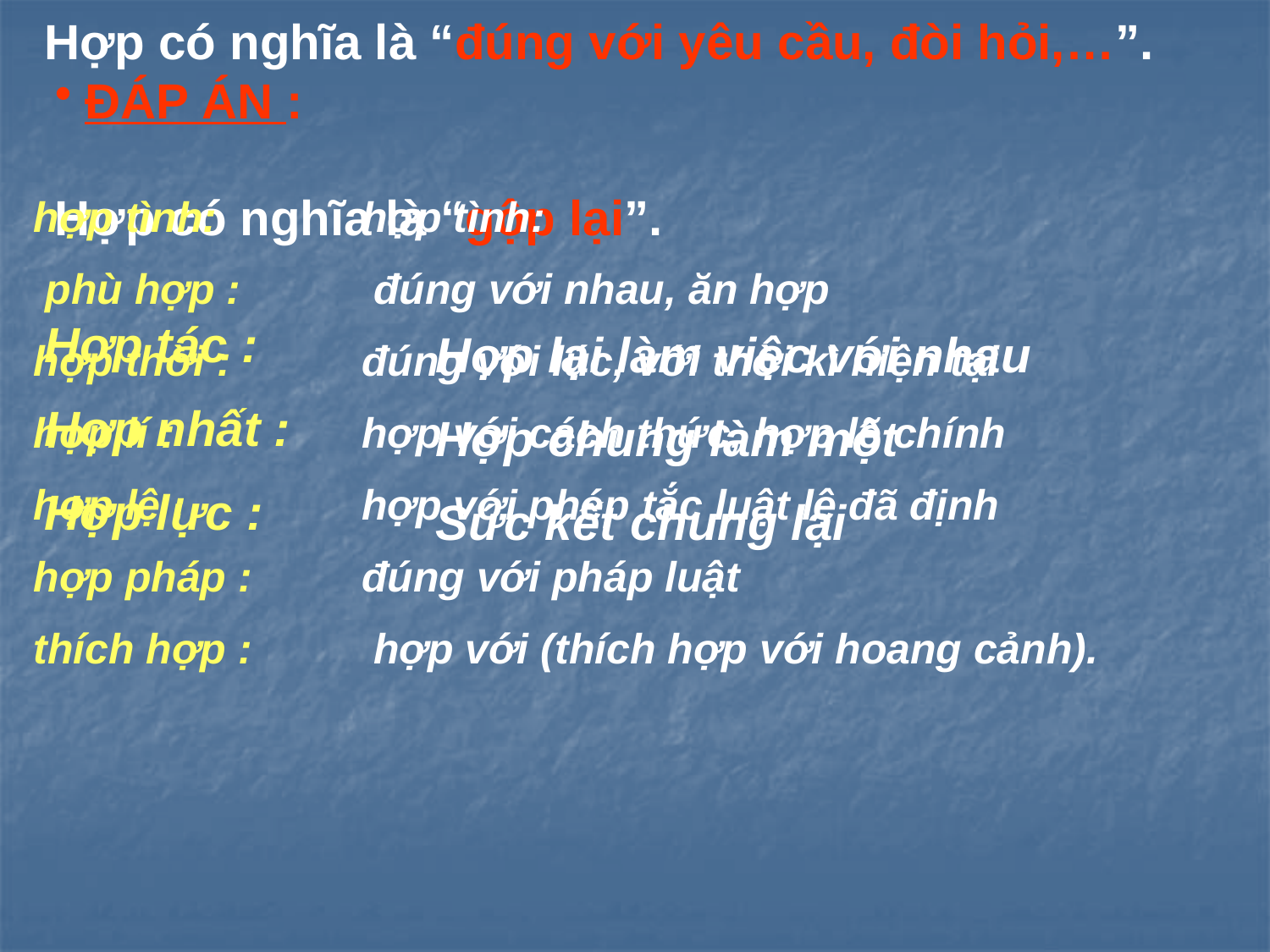

Hợp có nghĩa là “đúng với yêu cầu, đòi hỏi,…”.
ĐÁP ÁN :
Hợp có nghĩa là “gộp lại”.
hợp tình:
 phù hợp :
hợp thời :
hợp lí :
hợp lệ :
hợp pháp :
thích hợp :
hợp tình:
 đúng với nhau, ăn hợp
đúng với lúc, với thời kì hiện tại
hợp với cách thức, hợp lẽ chính
hợp với phép tắc luật lệ đã định
đúng với pháp luật
 hợp với (thích hợp với hoang cảnh).
Hợp tác :
Hợp nhất :
Hợp lực :
Hợp lại làm việc với nhau
Hợp chung làm một
Sức kết chung lại